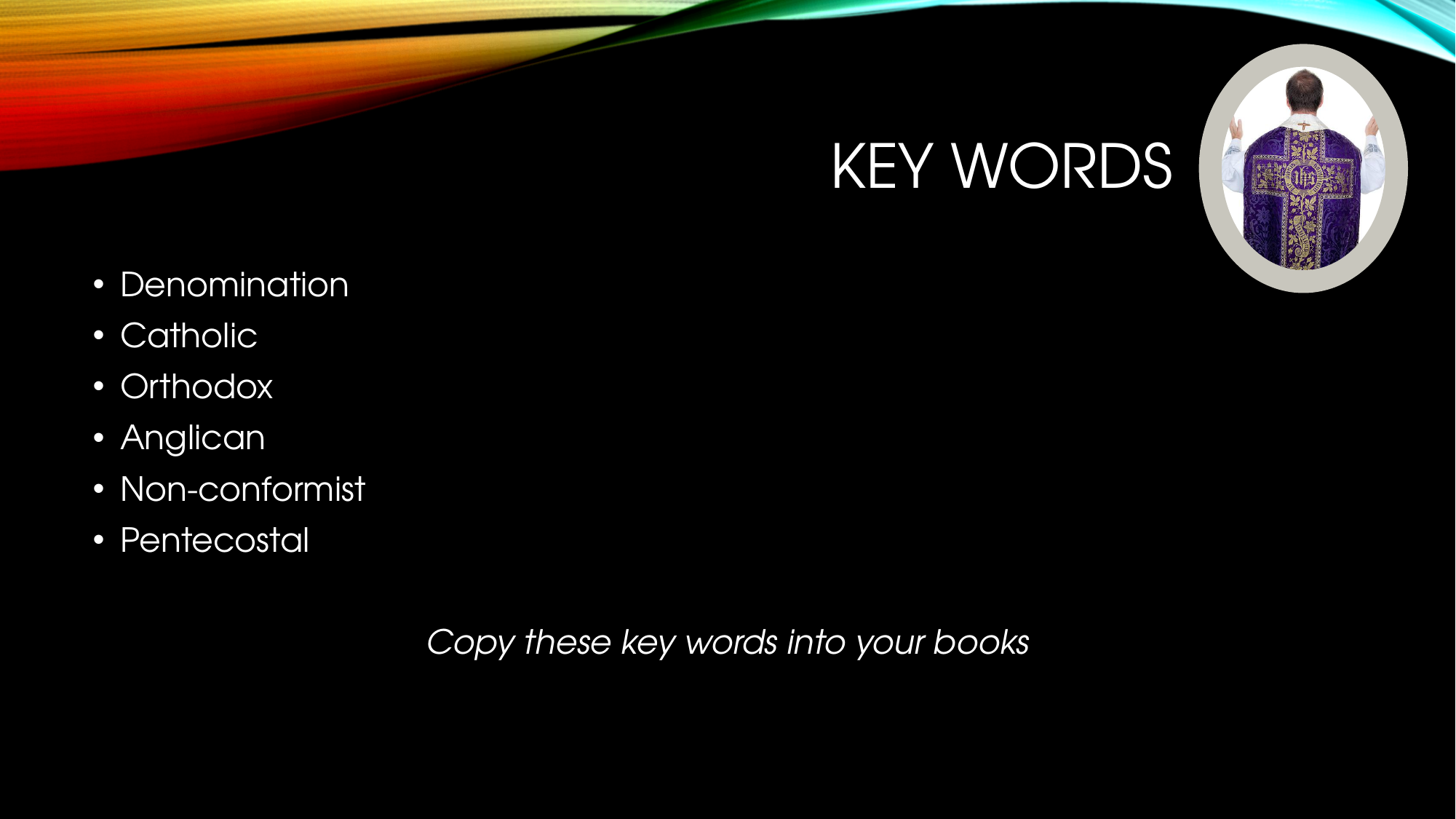

# Key words
Denomination
Catholic
Orthodox
Anglican
Non-conformist
Pentecostal

Copy these key words into your books